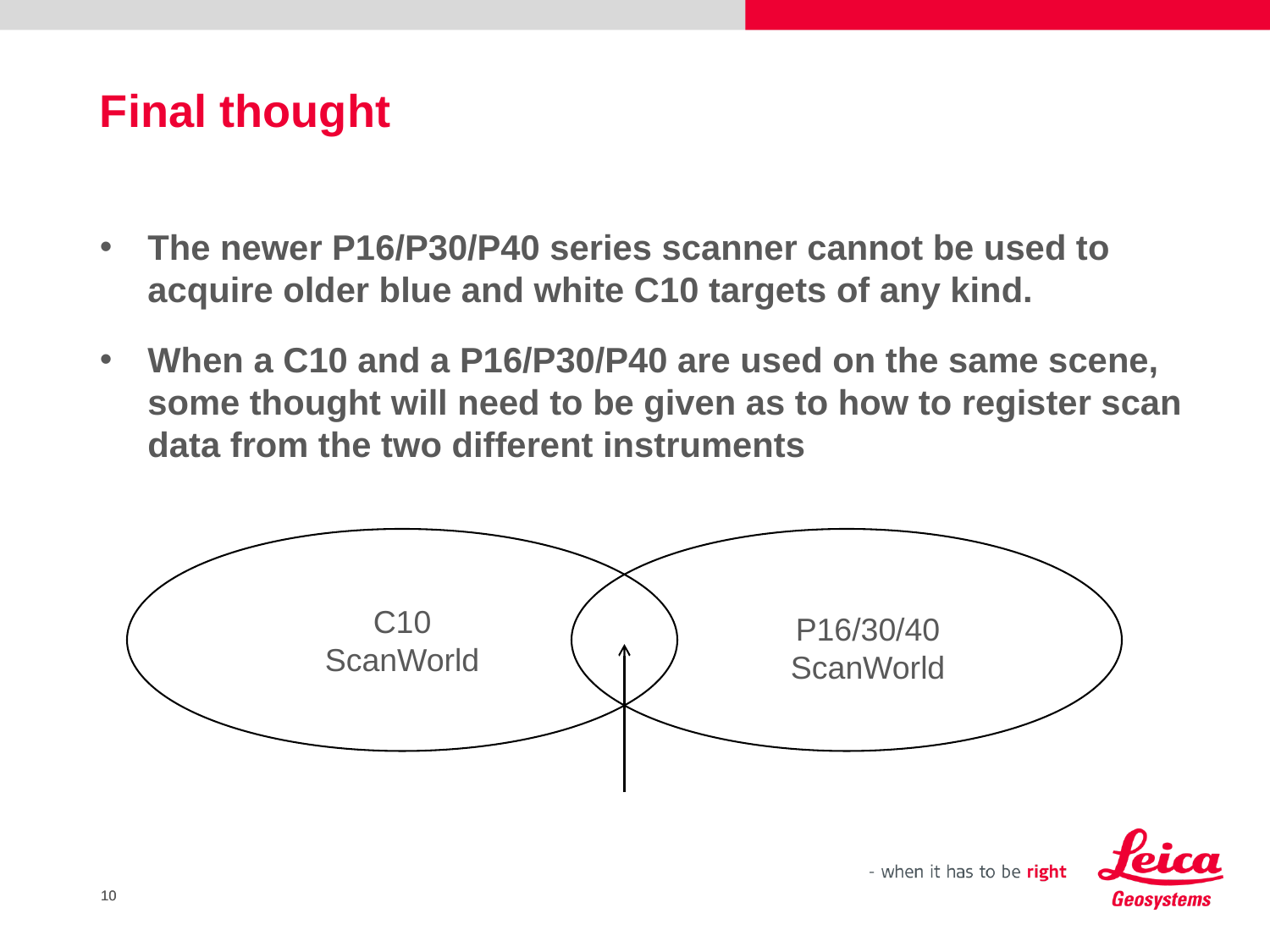

# Final thought
The newer P16/P30/P40 series scanner cannot be used to acquire older blue and white C10 targets of any kind.
When a C10 and a P16/P30/P40 are used on the same scene, some thought will need to be given as to how to register scan data from the two different instruments

C10 ScanWorld
P16/30/40 ScanWorld